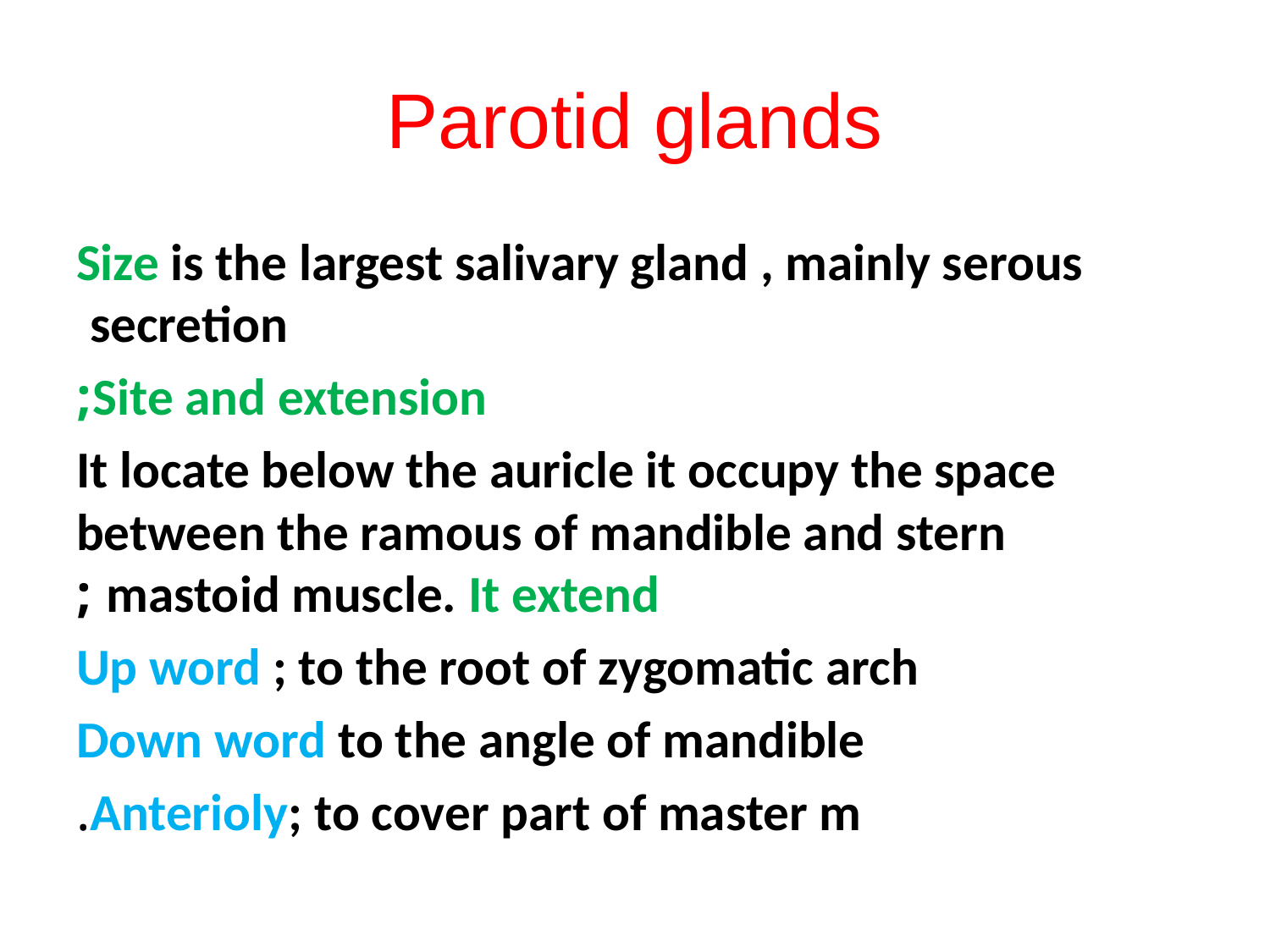

# Parotid glands
Size is the largest salivary gland , mainly serous secretion
Site and extension;
It locate below the auricle it occupy the space between the ramous of mandible and stern mastoid muscle. It extend ;
Up word ; to the root of zygomatic arch
Down word to the angle of mandible
Anterioly; to cover part of master m.